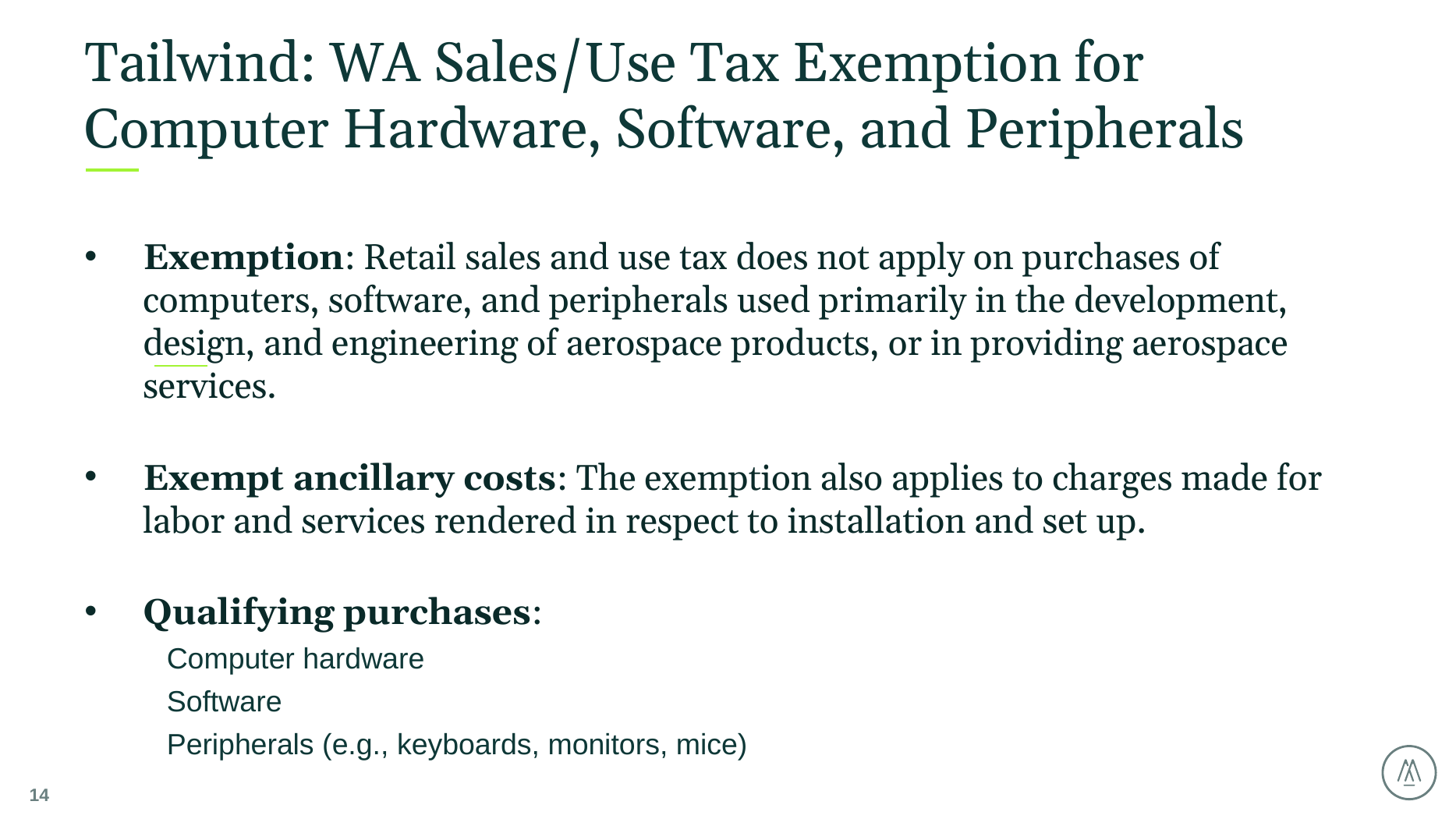

# Tailwind: WA Sales/Use Tax Exemption for Computer Hardware, Software, and Peripherals
Exemption: Retail sales and use tax does not apply on purchases of computers, software, and peripherals used primarily in the development, design, and engineering of aerospace products, or in providing aerospace services.
Exempt ancillary costs: The exemption also applies to charges made for labor and services rendered in respect to installation and set up.
Qualifying purchases:
Computer hardware
Software
Peripherals (e.g., keyboards, monitors, mice)

14